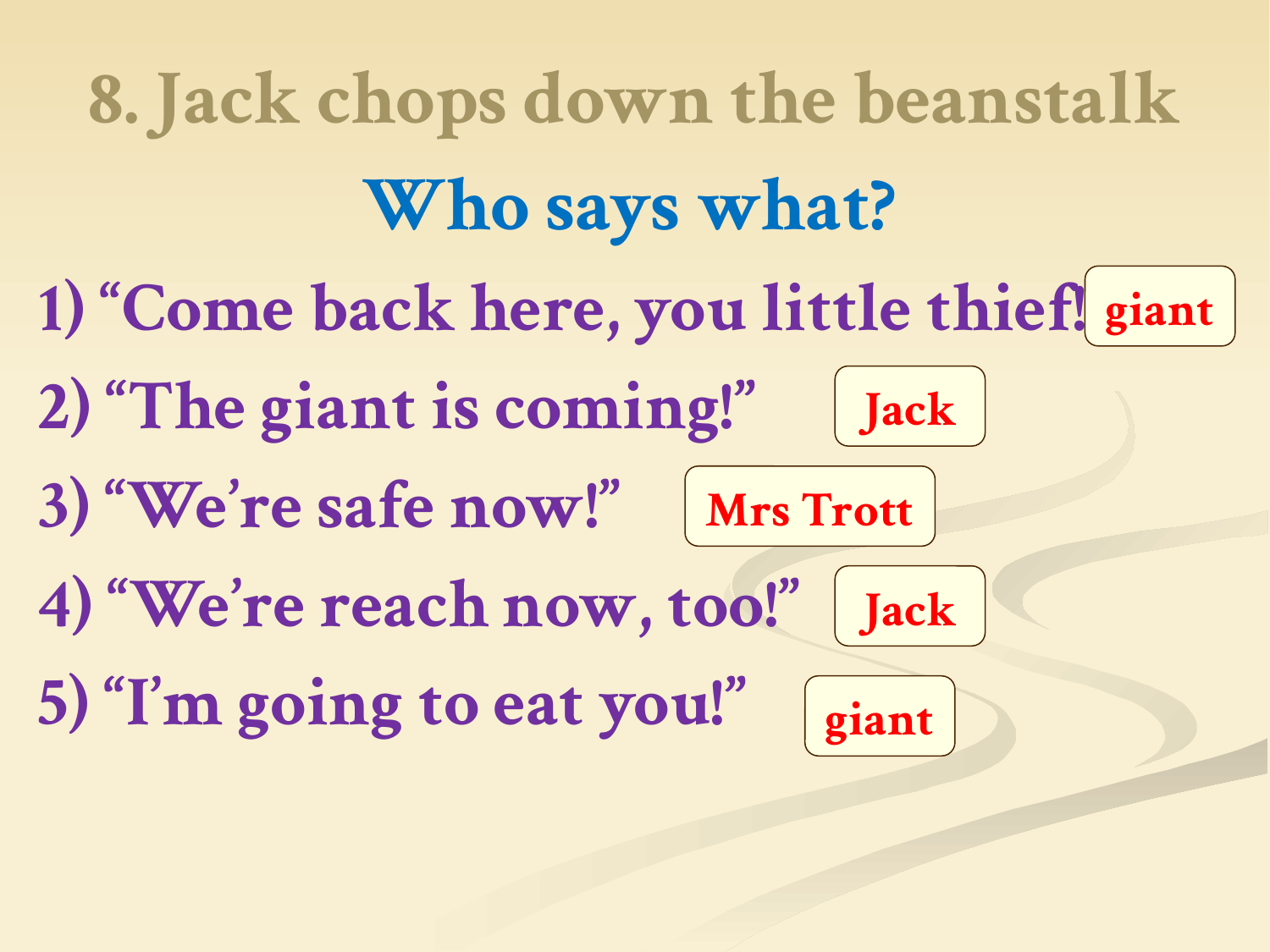

# 8. Jack chops down the beanstalk
Who says what?
1) “Come back here, you little thief!”
2) “The giant is coming!”
3) “We’re safe now!”
4) “We’re reach now, too!”
5) “I’m going to eat you!”

giant
Jack
Mrs Trott
Jack
giant